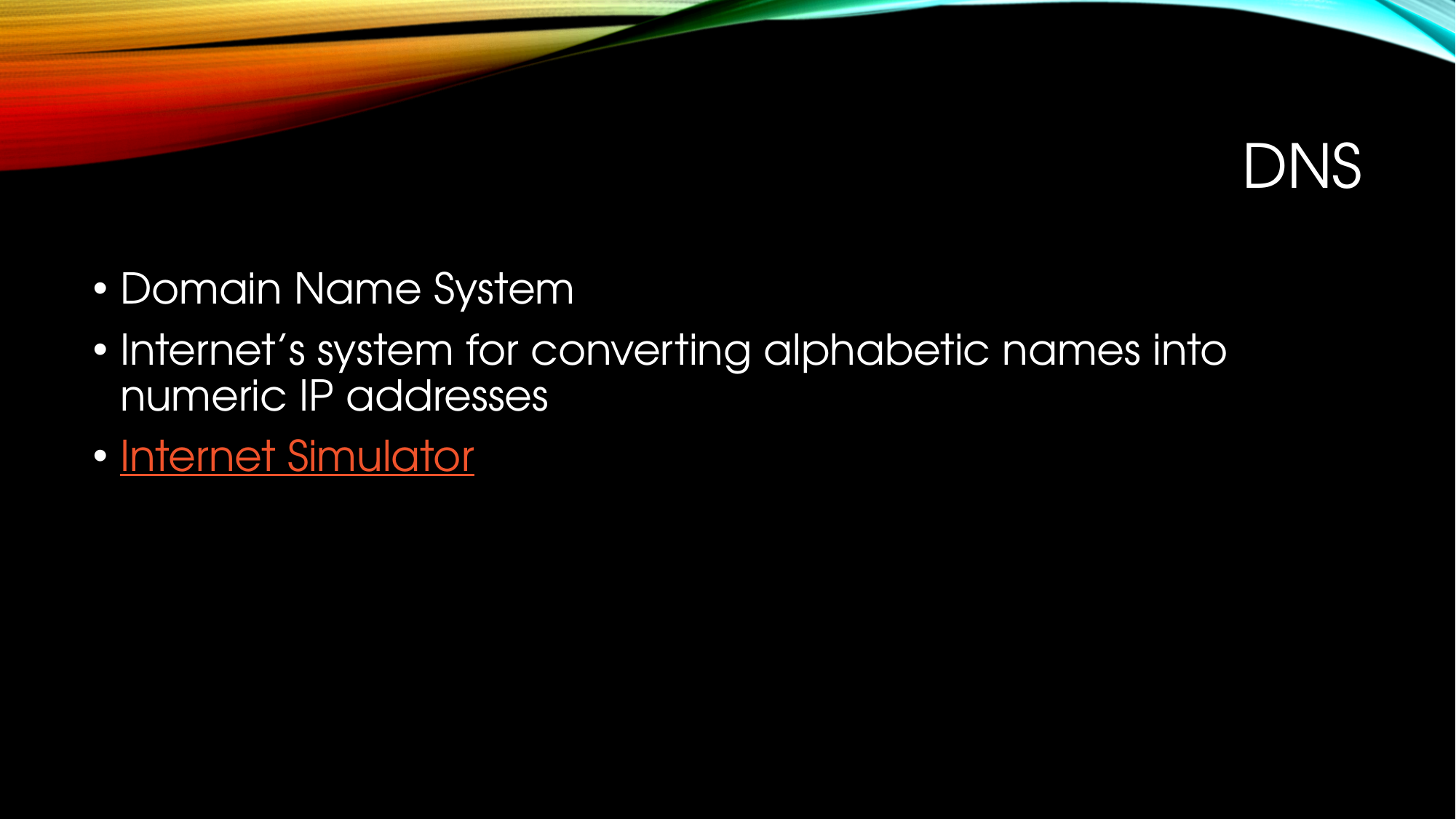

# DNS
Domain Name System
Internet’s system for converting alphabetic names into numeric IP addresses
Internet Simulator